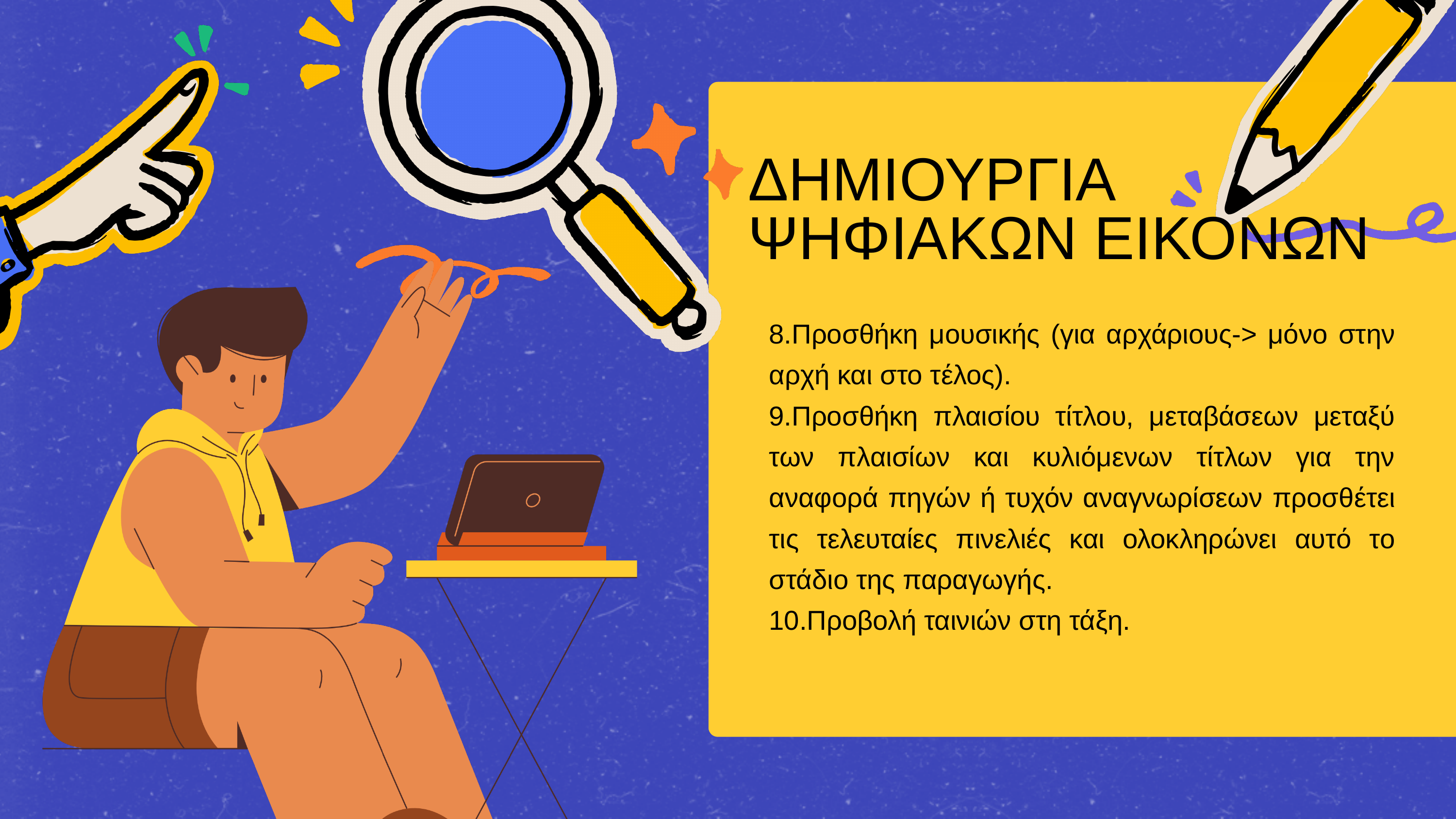

ΔΗΜΙΟΥΡΓΙΑ ΨΗΦΙΑΚΩΝ ΕΙΚΟΝΩΝ

8.Προσθήκη μουσικής (για αρχάριους-> μόνο στην αρχή και στο τέλος).
9.Προσθήκη πλαισίου τίτλου, μεταβάσεων μεταξύ των πλαισίων και κυλιόμενων τίτλων για την αναφορά πηγών ή τυχόν αναγνωρίσεων προσθέτει τις τελευταίες πινελιές και ολοκληρώνει αυτό το στάδιο της παραγωγής.
10.Προβολή ταινιών στη τάξη.